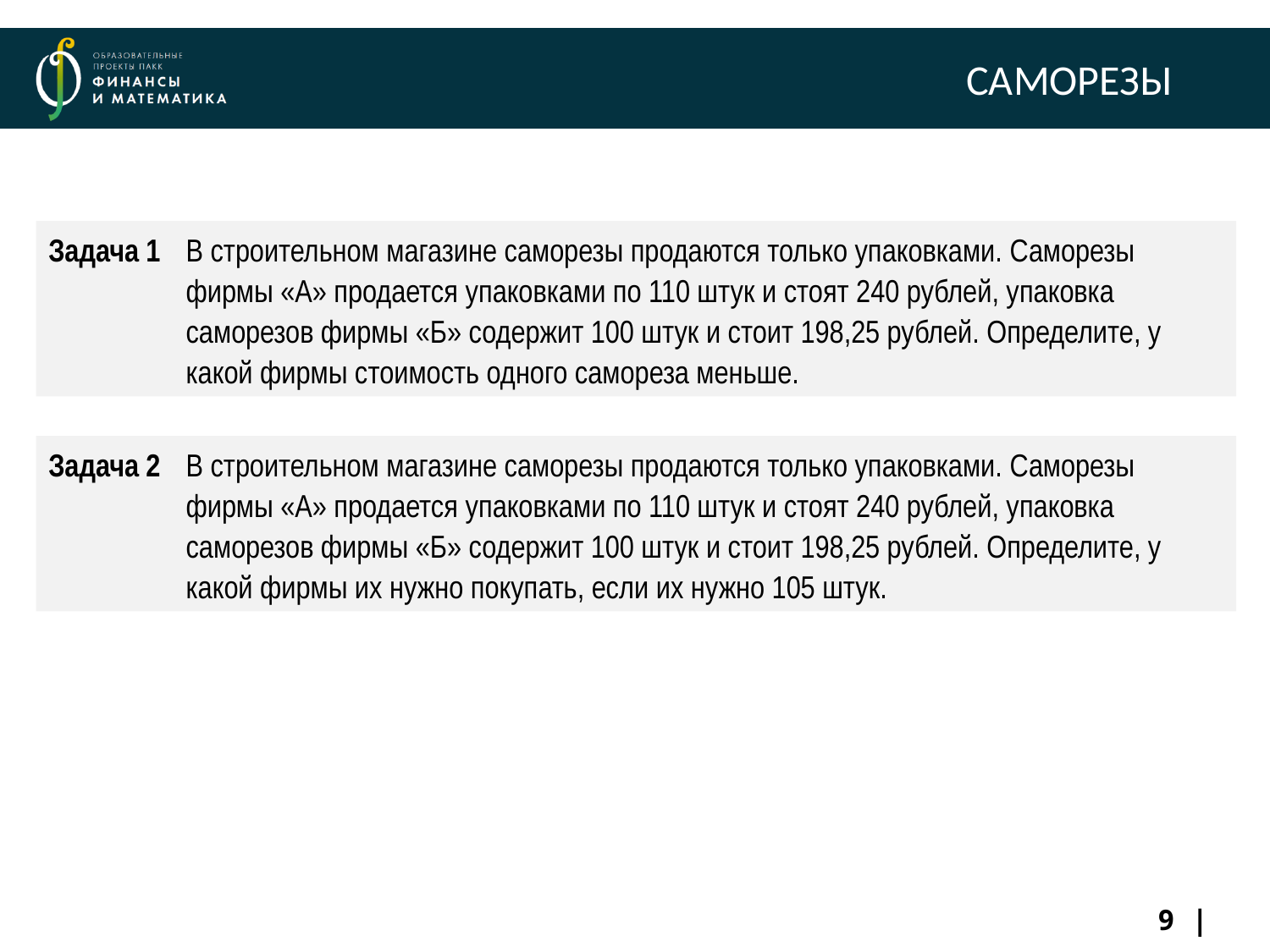

# САМОРЕЗЫ
Задача 1	В строительном магазине саморезы продаются только упаковками. Саморезы фирмы «А» продается упаковками по 110 штук и стоят 240 рублей, упаковка саморезов фирмы «Б» содержит 100 штук и стоит 198,25 рублей. Определите, у какой фирмы стоимость одного самореза меньше.
Задача 2	В строительном магазине саморезы продаются только упаковками. Саморезы фирмы «А» продается упаковками по 110 штук и стоят 240 рублей, упаковка саморезов фирмы «Б» содержит 100 штук и стоит 198,25 рублей. Определите, у какой фирмы их нужно покупать, если их нужно 105 штук.